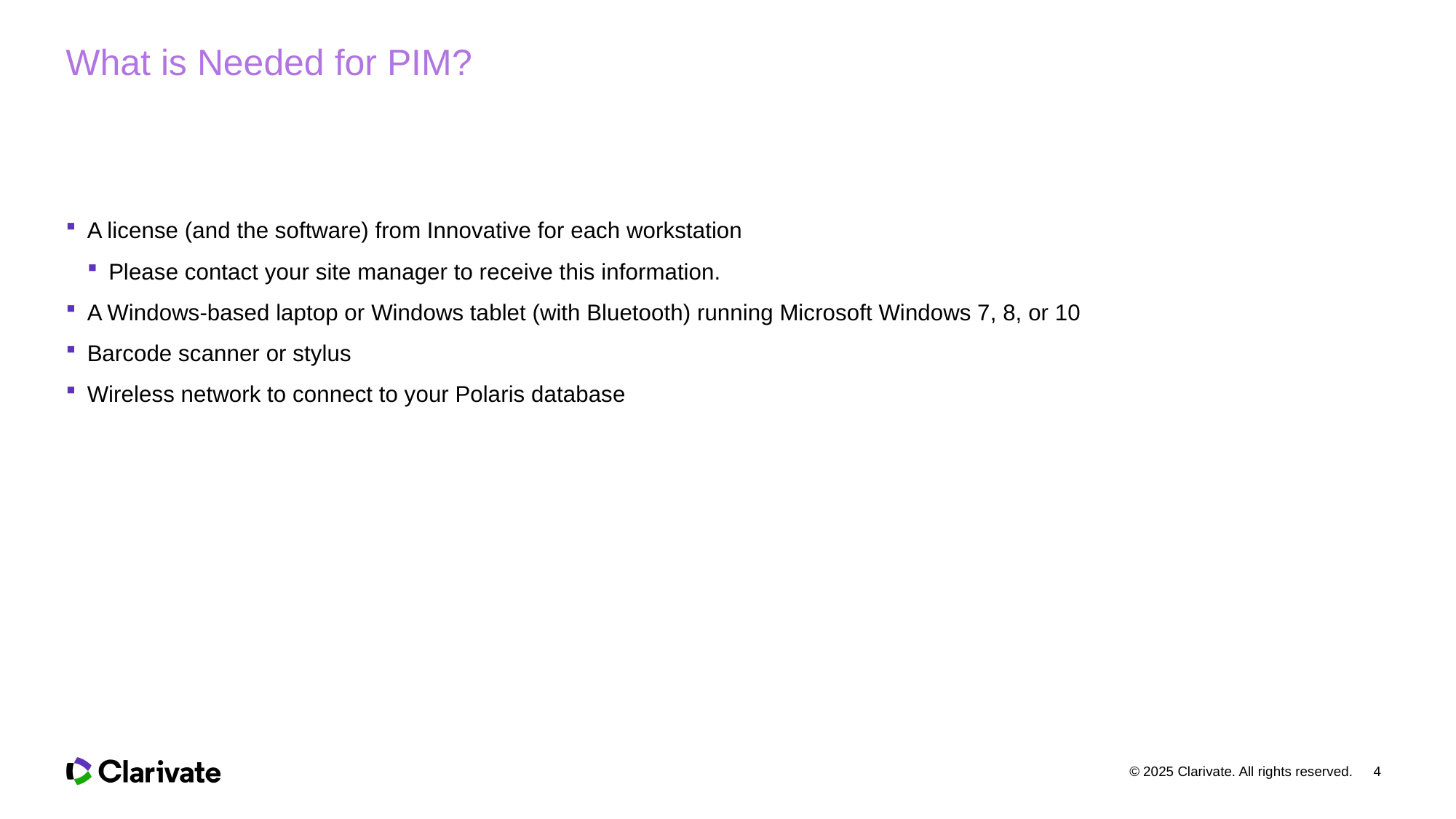

# What is Needed for PIM?
A license (and the software) from Innovative for each workstation
Please contact your site manager to receive this information.
A Windows-based laptop or Windows tablet (with Bluetooth) running Microsoft Windows 7, 8, or 10
Barcode scanner or stylus
Wireless network to connect to your Polaris database

© 2025 Clarivate. All rights reserved.
4